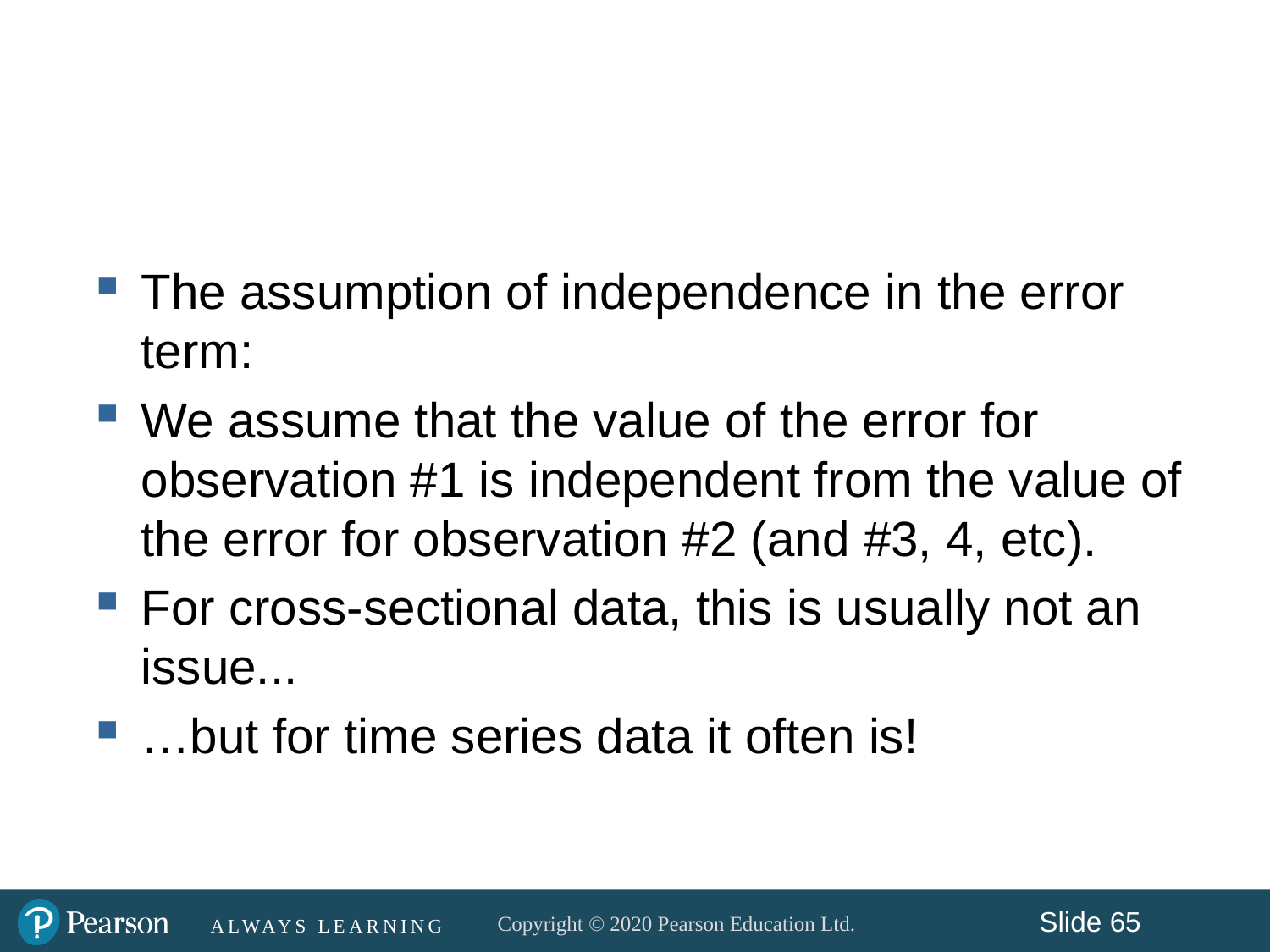

#
The assumption of independence in the error term:
We assume that the value of the error for observation #1 is independent from the value of the error for observation #2 (and #3, 4, etc).
For cross-sectional data, this is usually not an issue...
…but for time series data it often is!